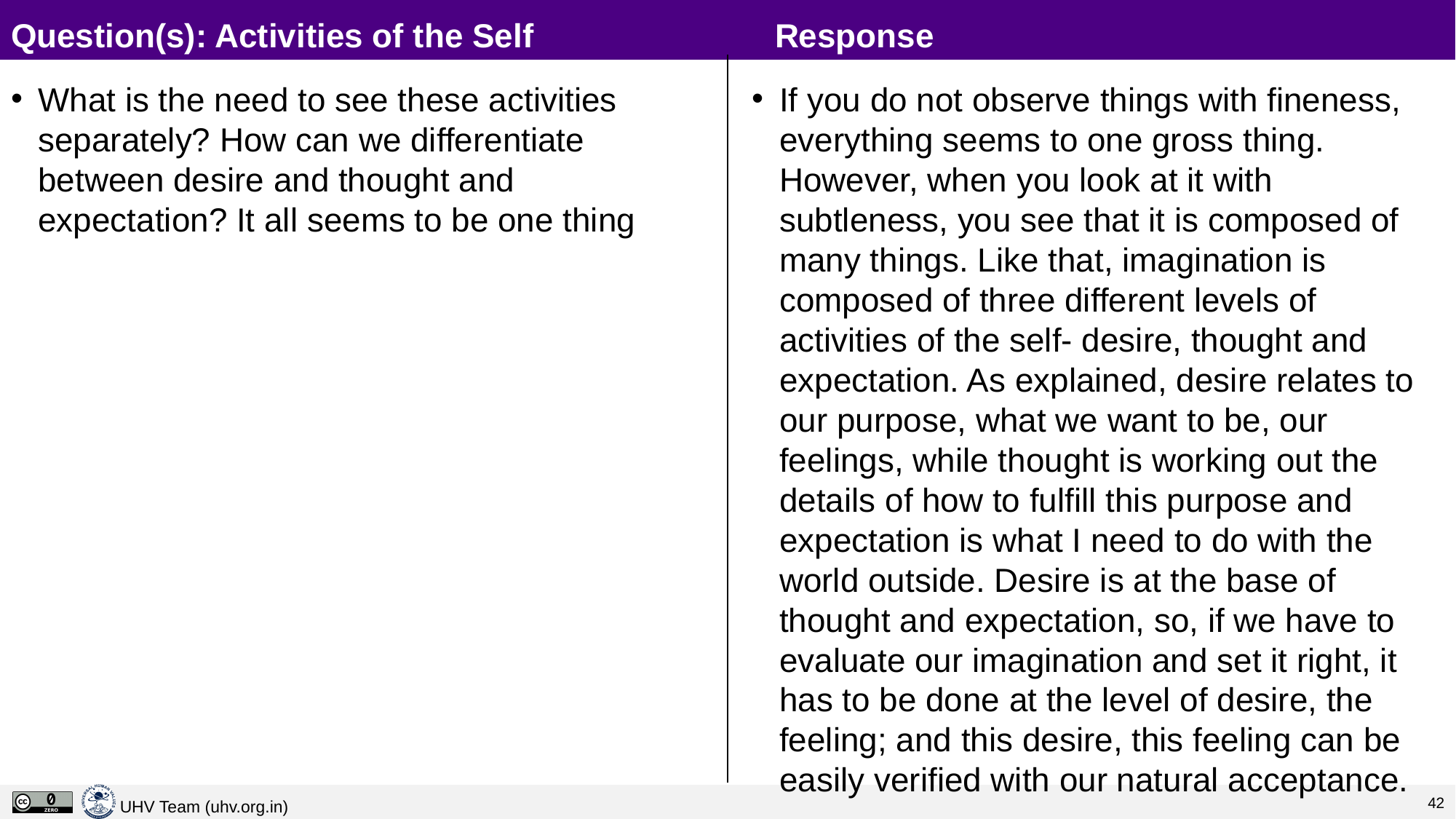

# Question(s): Activities of the Self			Response
What is the need to see these activities separately? How can we differentiate between desire and thought and expectation? It all seems to be one thing

If you do not observe things with fineness, everything seems to one gross thing. However, when you look at it with subtleness, you see that it is composed of many things. Like that, imagination is composed of three different levels of activities of the self- desire, thought and expectation. As explained, desire relates to our purpose, what we want to be, our feelings, while thought is working out the details of how to fulfill this purpose and expectation is what I need to do with the world outside. Desire is at the base of thought and expectation, so, if we have to evaluate our imagination and set it right, it has to be done at the level of desire, the feeling; and this desire, this feeling can be easily verified with our natural acceptance.